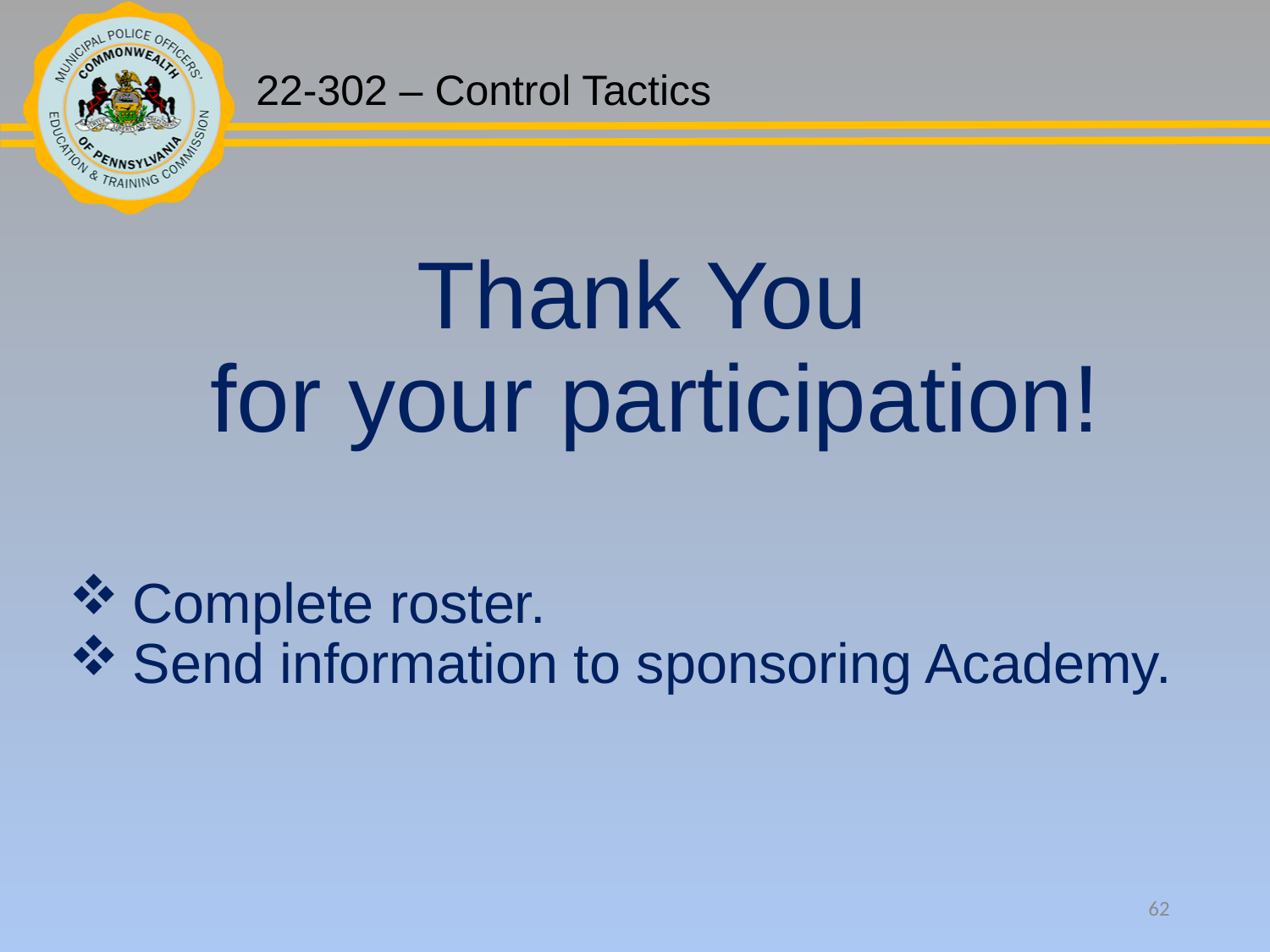

Thank You
for your participation!

Complete roster.
Send information to sponsoring Academy.
62